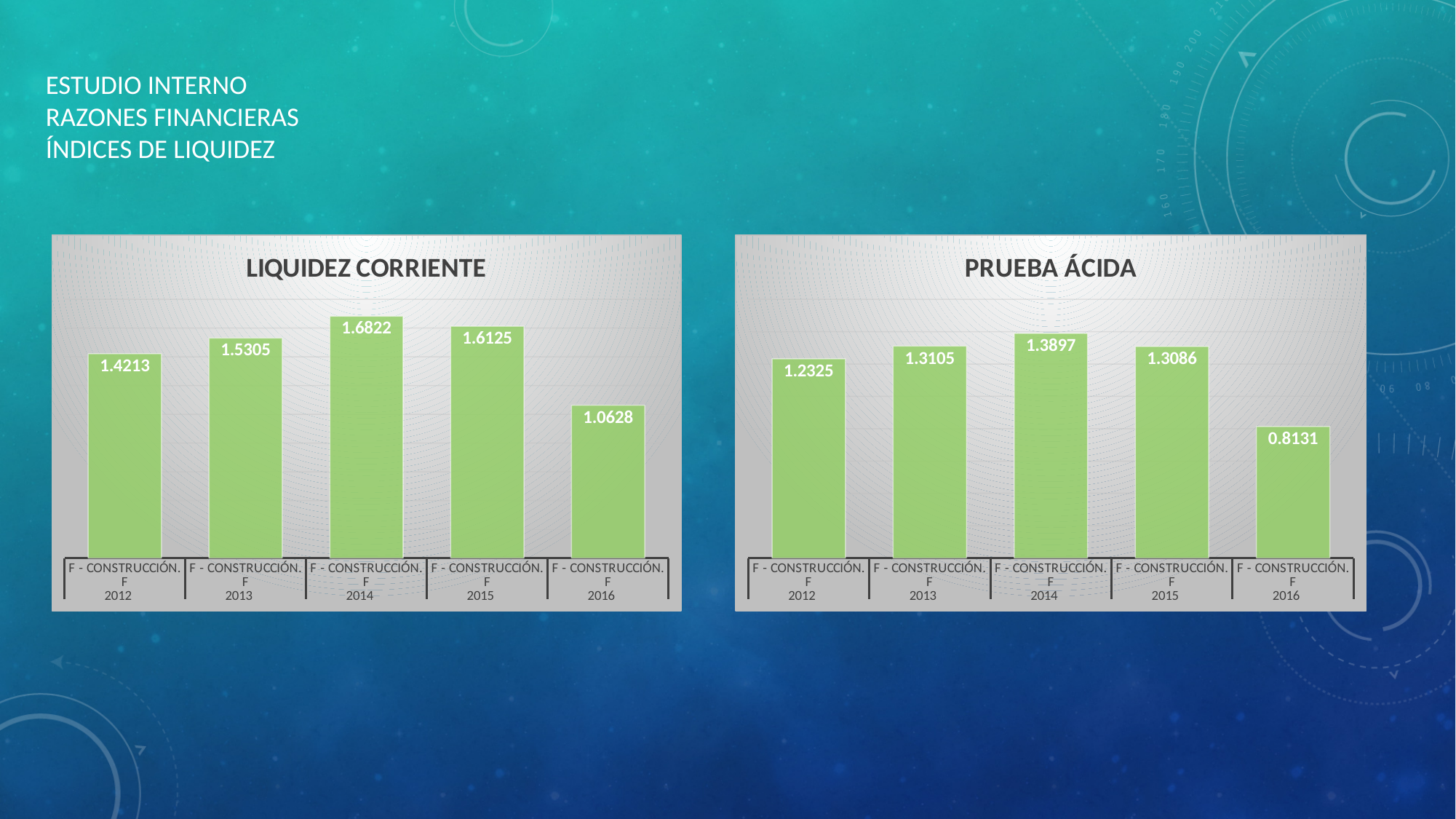

# Estudio Interno Razones Financieras Índices de liquidez

### Chart:

| Category | LIQUIDEZ CORRIENTE |
|---|---|
| F - CONSTRUCCIÓN. | 1.4213 |
| F - CONSTRUCCIÓN. | 1.5305 |
| F - CONSTRUCCIÓN. | 1.6822 |
| F - CONSTRUCCIÓN. | 1.6125 |
| F - CONSTRUCCIÓN. | 1.0628 |

### Chart: PRUEBA ÁCIDA

| Category | PRUEBA ACIDA |
|---|---|
| F - CONSTRUCCIÓN. | 1.2325 |
| F - CONSTRUCCIÓN. | 1.3105 |
| F - CONSTRUCCIÓN. | 1.3897 |
| F - CONSTRUCCIÓN. | 1.3086 |
| F - CONSTRUCCIÓN. | 0.8131 |